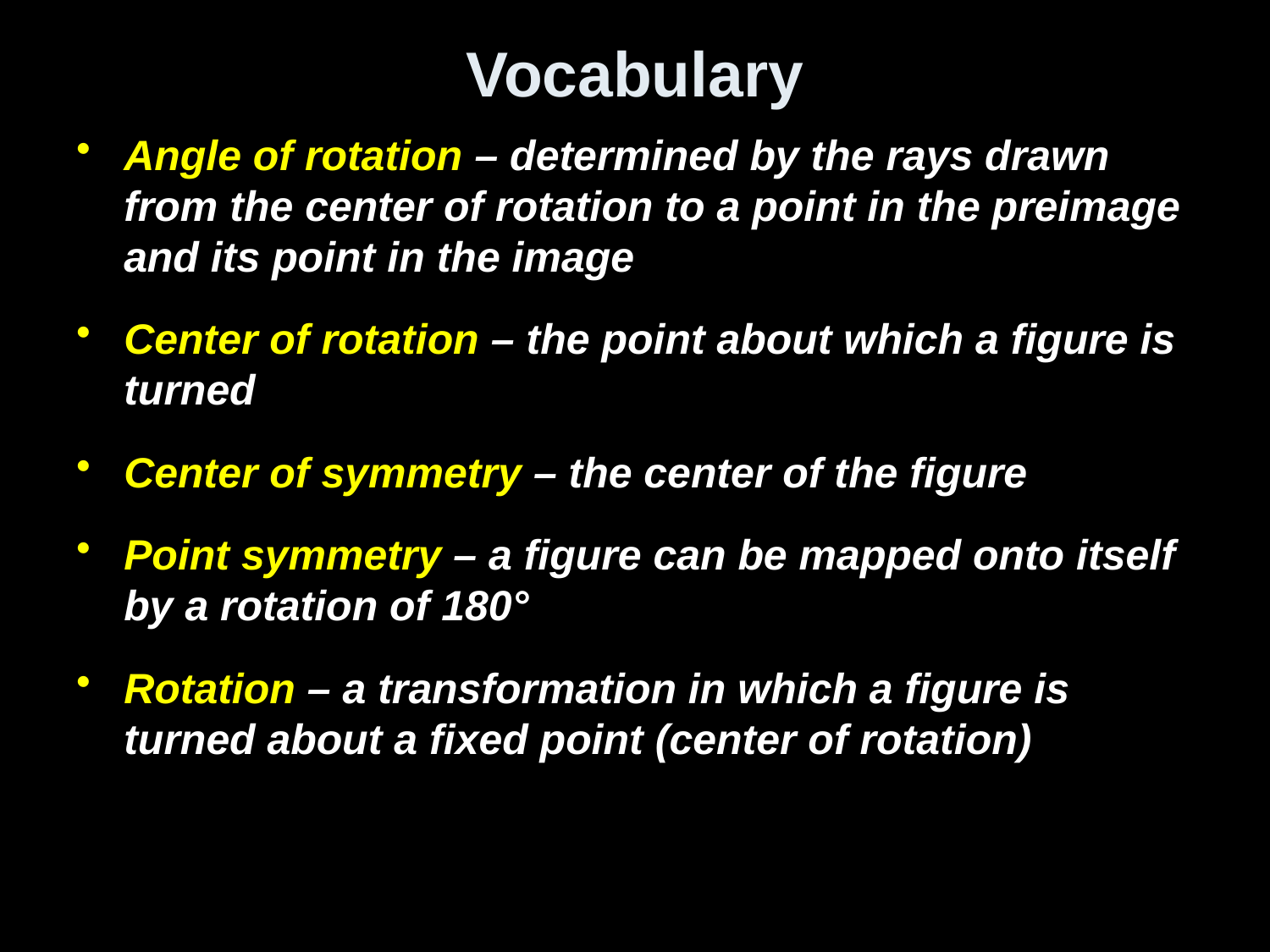

Vocabulary
Angle of rotation – determined by the rays drawn from the center of rotation to a point in the preimage and its point in the image
Center of rotation – the point about which a figure is turned
Center of symmetry – the center of the figure
Point symmetry – a figure can be mapped onto itself by a rotation of 180°
Rotation – a transformation in which a figure is turned about a fixed point (center of rotation)